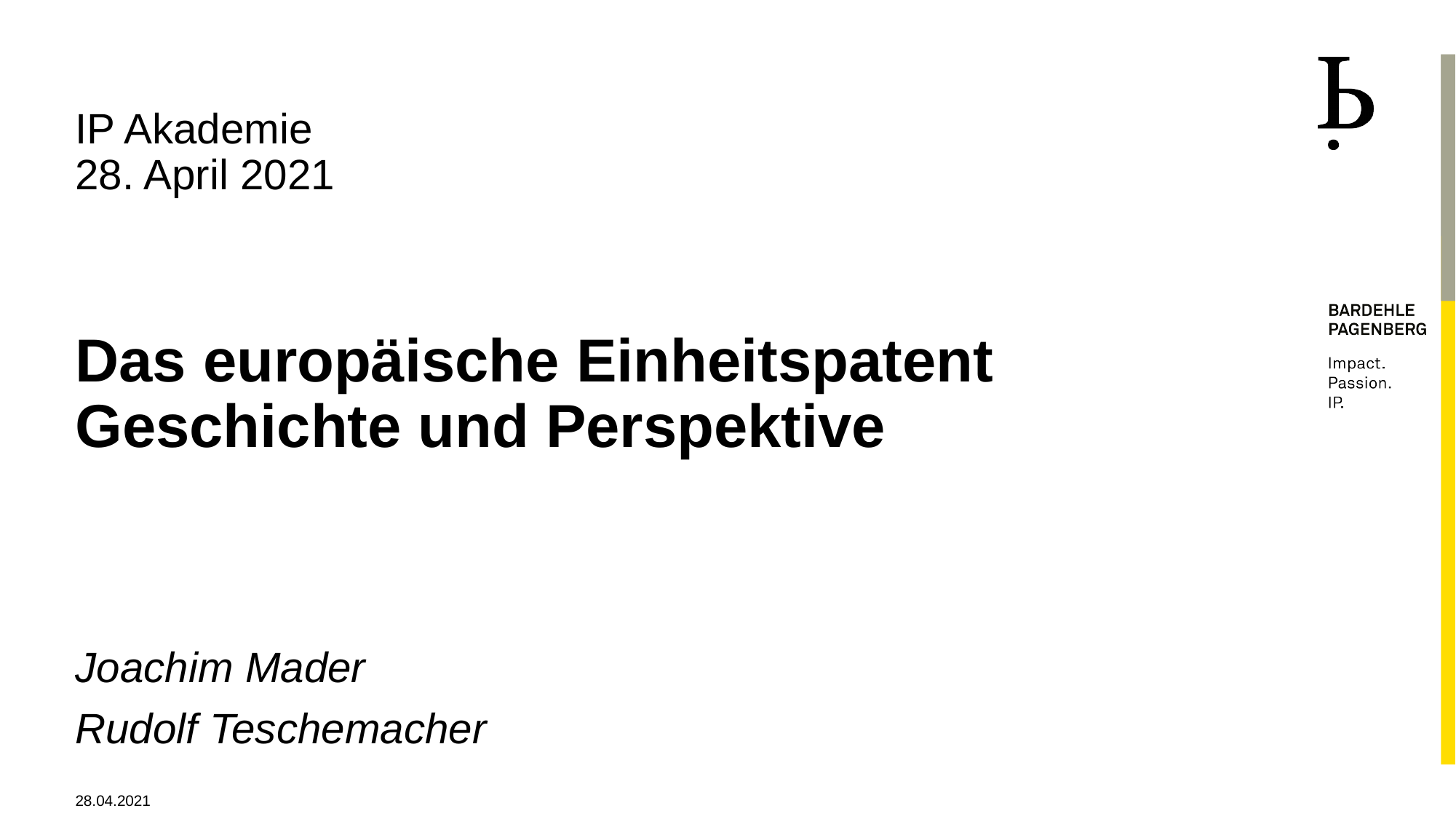

# IP Akademie 28. April 2021 Das europäische Einheitspatent Geschichte und Perspektive
Joachim Mader
Rudolf Teschemacher
28.04.2021